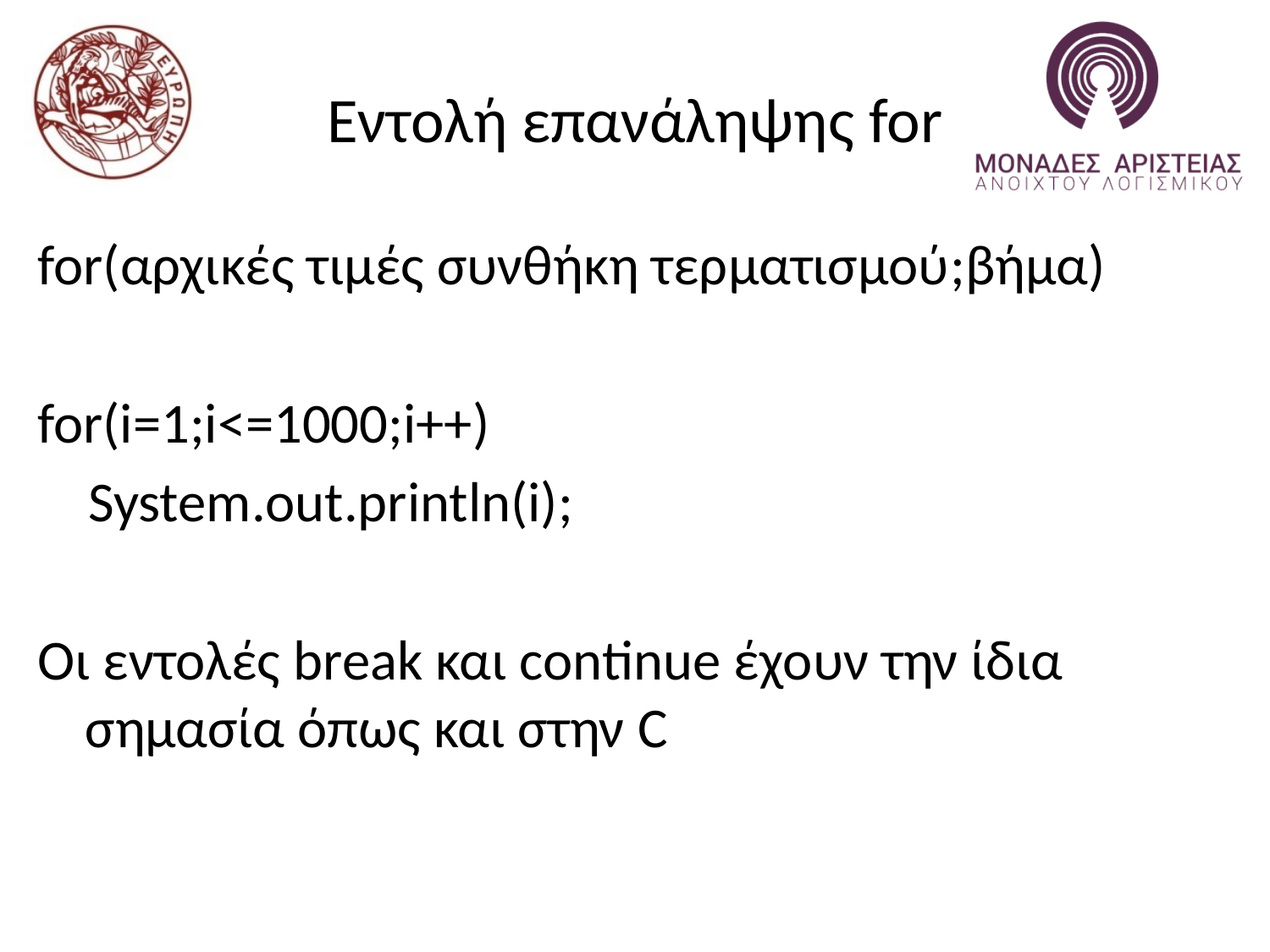

# Εντολή επανάληψης for
for(αρχικές τιμές συνθήκη τερματισμού;βήμα)

for(i=1;i<=1000;i++)
    System.out.println(i);

Οι εντολές break και continue έχουν την ίδια σημασία όπως και στην C